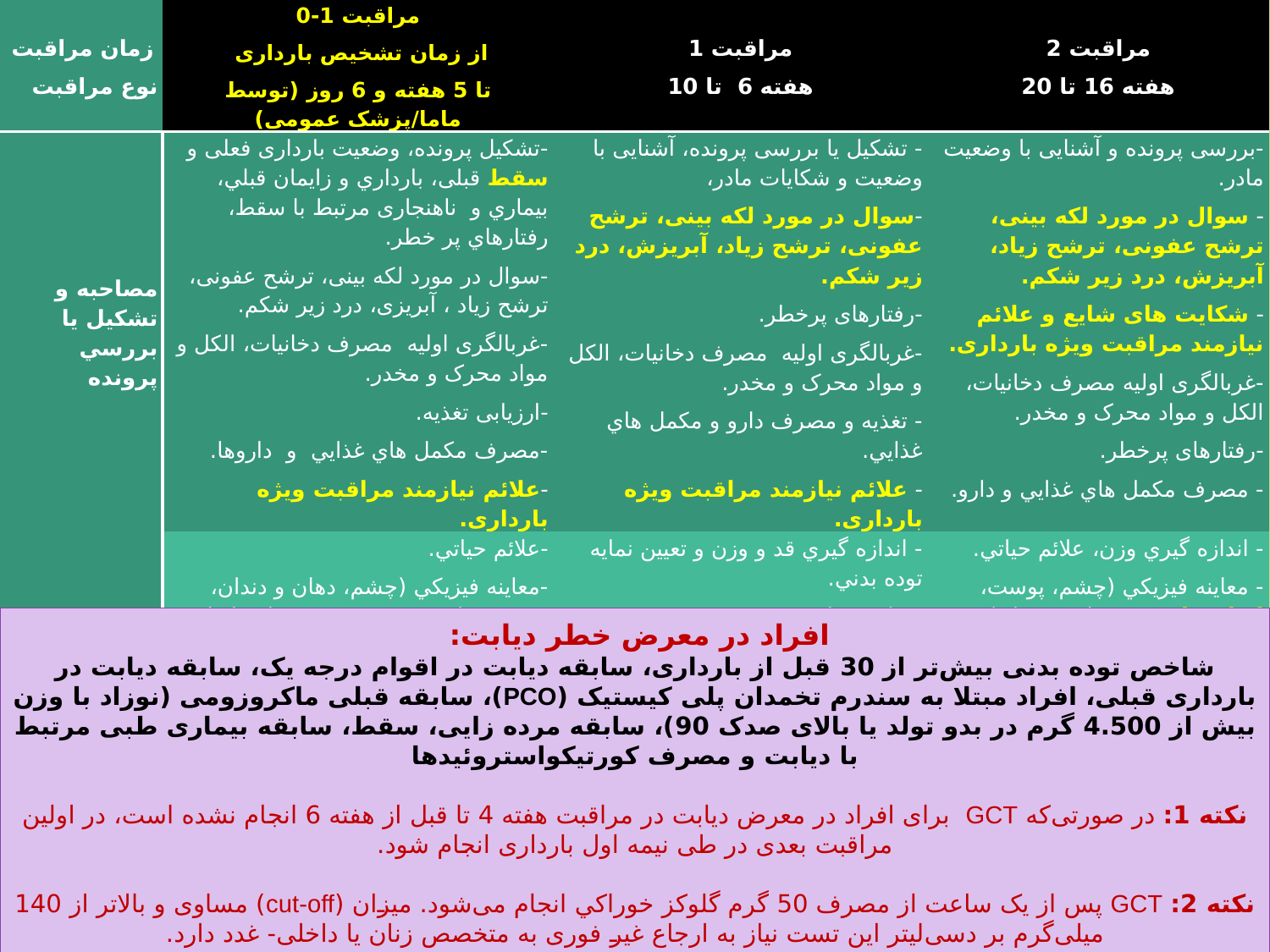

| زمان مراقبت  نوع مراقبت | مراقبت 1-0 از زمان تشخیص بارداری تا 5 هفته و 6 روز (توسط ماما/پزشک عمومی) | مراقبت 1 هفته 6 تا 10 | مراقبت 2 هفته 16 تا 20 |
| --- | --- | --- | --- |
| مصاحبه و تشكيل يا بررسي پرونده | -تشكيل پرونده، وضعیت بارداری فعلی و سقط قبلی، بارداري و زايمان قبلي، بيماري و ناهنجاری مرتبط با سقط، رفتارهاي پر خطر. -سوال در مورد لکه بینی، ترشح عفونی، ترشح زیاد ، آبریزی، درد زیر شکم. -غربالگری اولیه مصرف دخانیات، الکل و مواد محرک و مخدر. -ارزیابی تغذیه. -مصرف مکمل هاي غذايي و داروها. -علائم نیازمند مراقبت ویژه بارداری. | - تشكيل یا بررسی پرونده، آشنایی با وضعیت و شکایات مادر، -سوال در مورد لکه بینی، ترشح عفونی، ترشح زیاد، آبریزش، درد زیر شکم. -رفتارهای پرخطر. -غربالگری اولیه مصرف دخانیات، الکل و مواد محرک و مخدر. - تغذيه و مصرف دارو و مکمل هاي غذايي. - علائم نیازمند مراقبت ویژه بارداری. | -بررسی پرونده و آشنایی با وضعیت مادر. - سوال در مورد لکه بینی، ترشح عفونی، ترشح زیاد، آبریزش، درد زیر شکم. - شكايت های شايع و علائم نیازمند مراقبت ویژه بارداری. -غربالگری اولیه مصرف دخانیات، الکل و مواد محرک و مخدر. -رفتارهای پرخطر. - مصرف مکمل هاي غذايي و دارو. |
| معاينه باليني | -علائم حياتي. -معاينه فيزيكي (چشم، دهان و دندان، تیروئید، قلب، ریه، پوست، پستان، اندام-واریس). | - اندازه گيري قد و وزن و تعيين نمايه توده بدني. - علائم حياتي. - معاينه فيزيكي (چشم، پوست، اندام-واریس، دهان و دندان). | - اندازه گيري وزن، علائم حياتي. - معاينه فيزيكي (چشم، پوست، اندام-واریس، دهان و دندان). - صداي قلب جنين. - ارتفاع رحم. |
| آزمايش‌ها يا بررسي تكميلي | -آزمایشhCG-β . در صورت وجود نتیجه سونوگرافی مبنی بر بارداری طبیعی شامل دیدن کیسه (ساک) بارداری، بارداری داخل رحم و عدم وجود مول، نیاز به آزمایشhCG-β در این مراقبت نمی‌باشد. -آزمایش GCT جهت افراد در معرض ابتلا به دیابت. | CBC, BG, Rh, FBS, U/A, U/C,BUN, Crea, HBsAg HIV,\* VDRL ، نوبت اول كومبس غير مستقيم (در مادر Rh منفي پس از اطلاع از مثبت بودن Rh همسر)، TSH (حتی در صورت انجام در پیش از بارداری) -سونوگرافی -برای افراد در معرض ابتلا به دیابت در صورتیکه در مراقبت اول آزمایش GCT انجام نشده است، در این مراقبت انجام شود. | -سونوگرافی در هفته 16 تا 18 بارداری. |

افراد در معرض خطر دیابت:
شاخص توده بدنی بیش‌تر از 30 قبل از بارداری، سابقه دیابت در اقوام درجه یک، سابقه دیابت در بارداری قبلی، افراد مبتلا به سندرم تخمدان پلی کیستیک (PCO)، سابقه قبلی ماکروزومی (نوزاد با وزن بیش از 4.500 گرم در بدو تولد یا بالای صدک 90)، سابقه مرده زایی، سقط، سابقه بیماری طبی مرتبط با دیابت و مصرف کورتیکواستروئیدها

نکته 1: در صورتی‌که GCT  برای افراد در معرض دیابت در مراقبت هفته 4 تا قبل از هفته 6 انجام نشده است، در اولین مراقبت‌ بعدی در طی نیمه اول بارداری انجام شود.

نکته 2: GCT پس از یک ساعت از مصرف 50 گرم گلوكز خوراكي انجام می‌شود. میزان (cut-off) مساوی و بالاتر از 140 میلی‌گرم بر دسی‌لیتر این تست نیاز به ارجاع غیر فوری به متخصص زنان یا داخلی- غدد دارد.